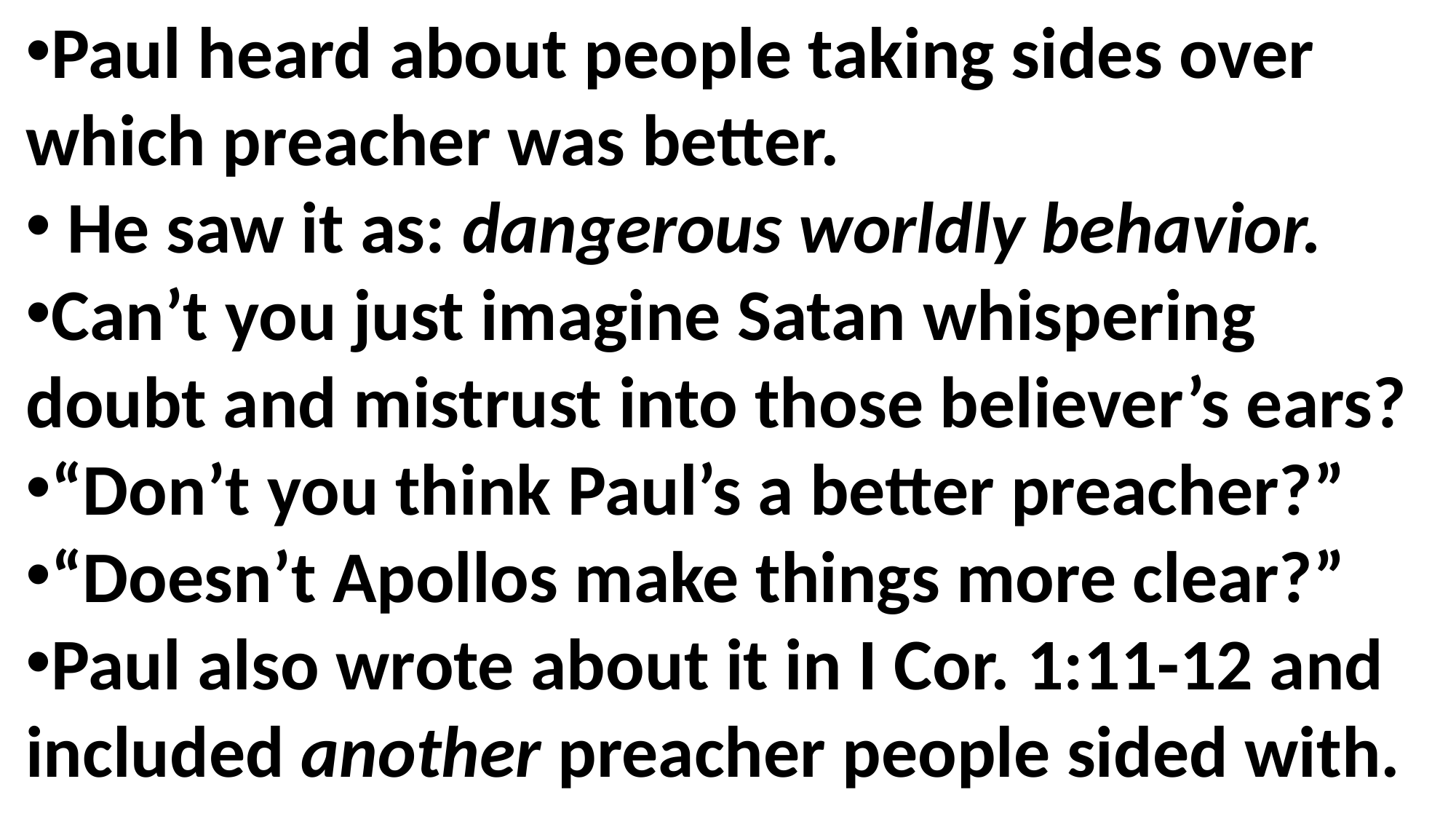

Paul heard about people taking sides over which preacher was better.
 He saw it as: dangerous worldly behavior.
Can’t you just imagine Satan whispering doubt and mistrust into those believer’s ears?
“Don’t you think Paul’s a better preacher?”
“Doesn’t Apollos make things more clear?”
Paul also wrote about it in I Cor. 1:11-12 and included another preacher people sided with.